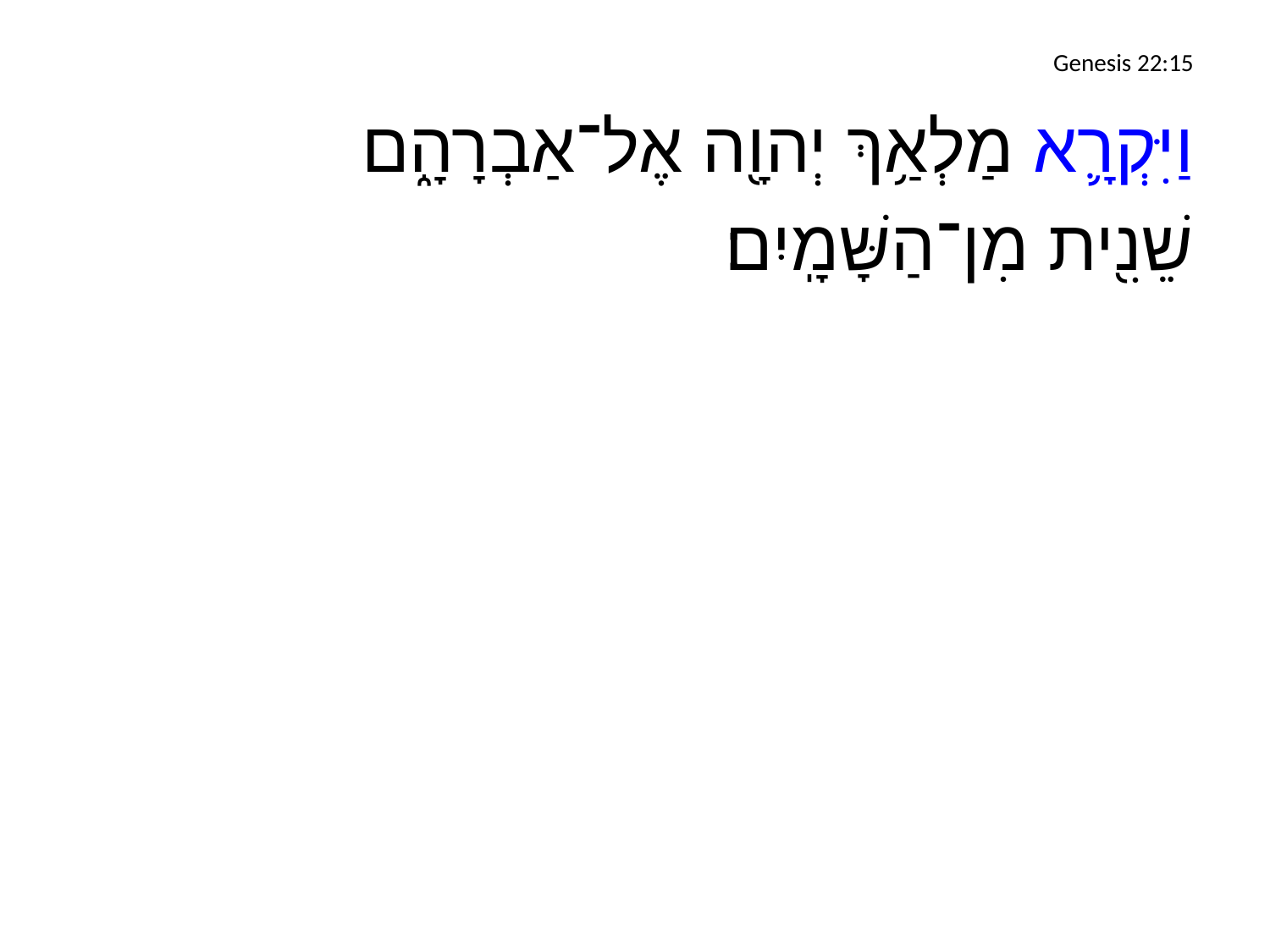

# Genesis 22:15
וַיִּקְרָ֛א מַלְאַ֥ךְ יְהוָ֖ה אֶל־אַבְרָהָ֑ם
	שֵׁנִ֖ית מִן־הַשָּׁמָֽיִם׃